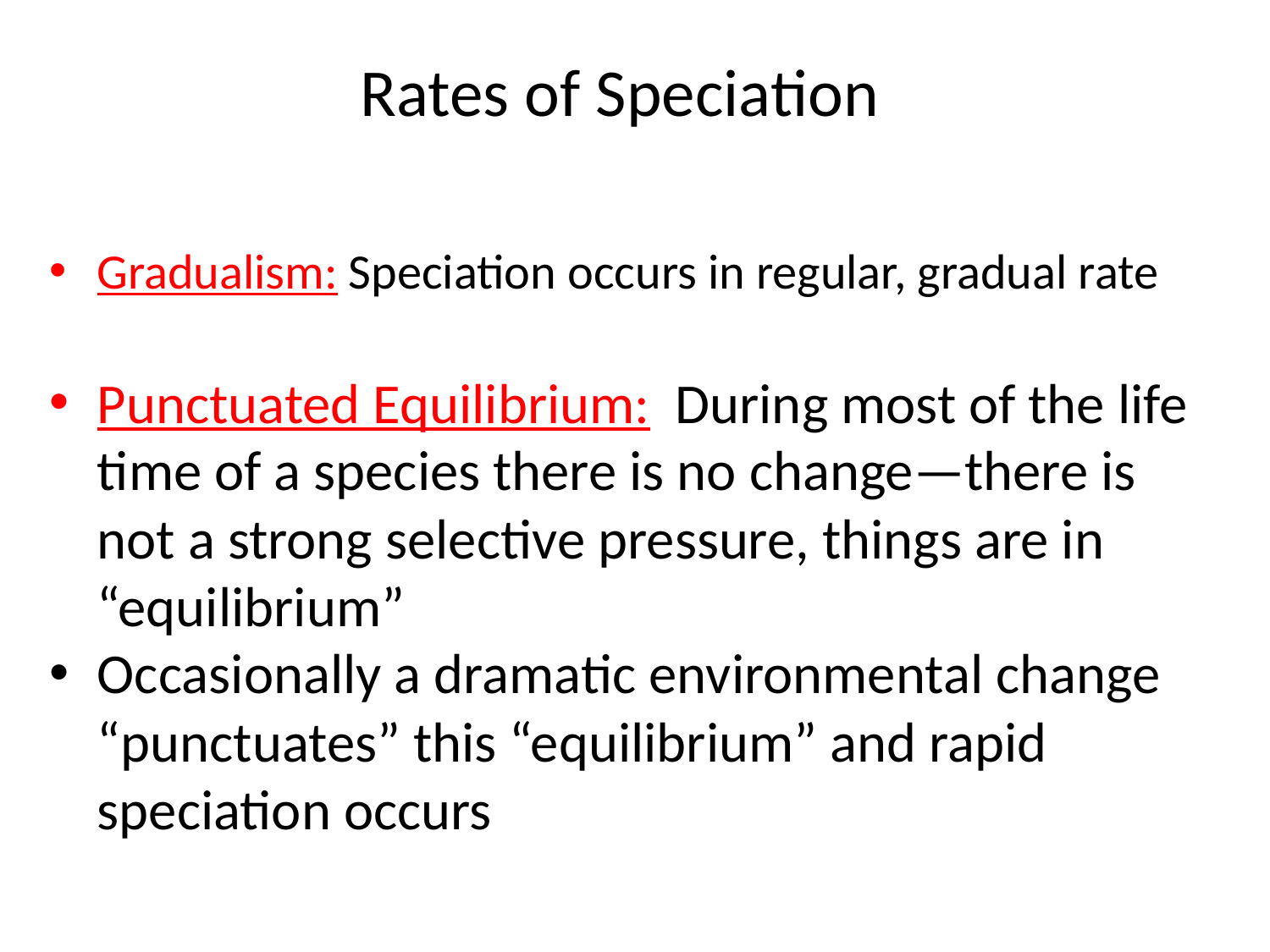

# Rates of Speciation
Gradualism: Speciation occurs in regular, gradual rate

Punctuated Equilibrium:  During most of the life time of a species there is no change—there is not a strong selective pressure, things are in “equilibrium”
Occasionally a dramatic environmental change “punctuates” this “equilibrium” and rapid speciation occurs